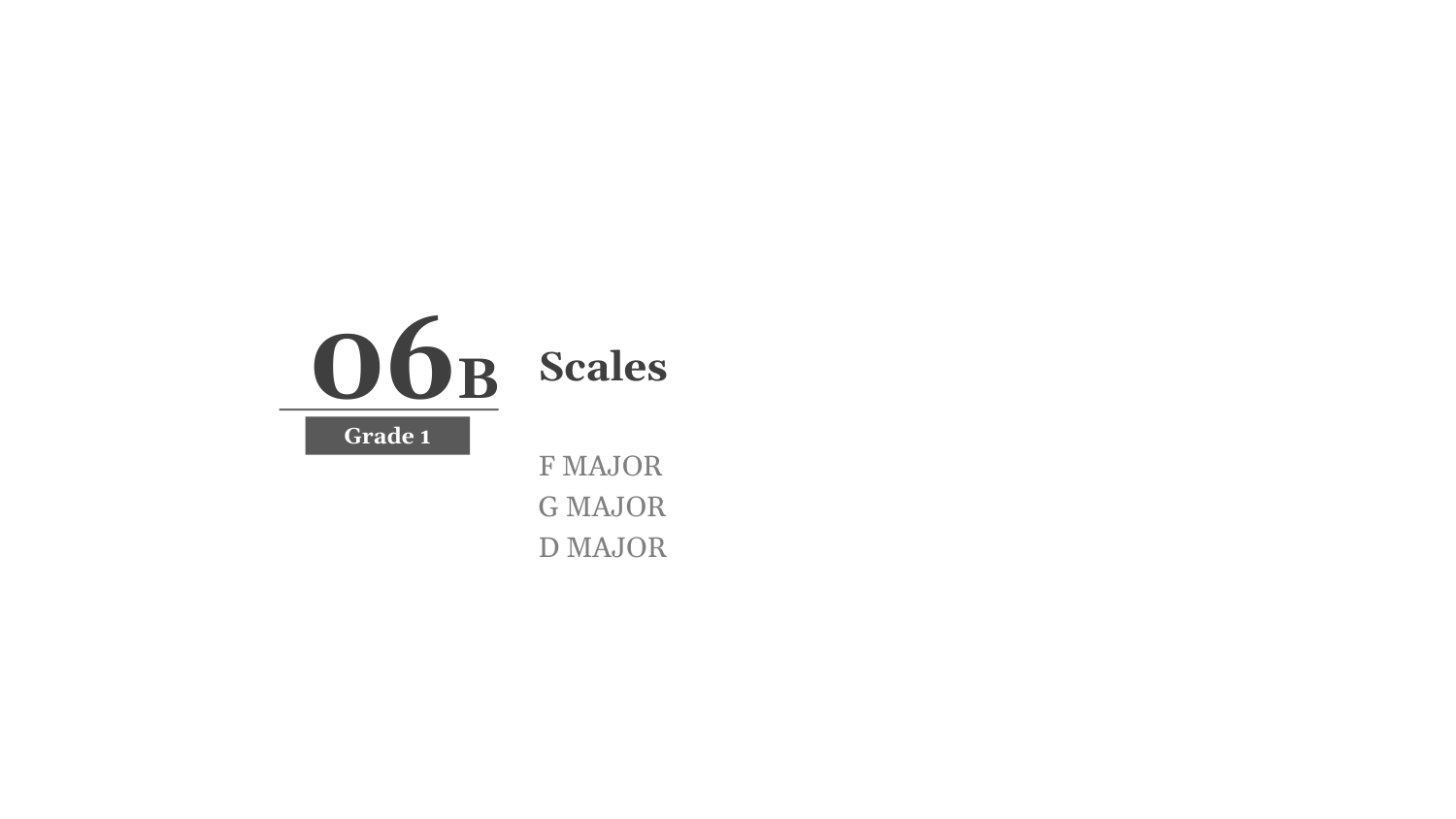

06B
Scales
Grade 1

F MAJOR
G MAJOR
D MAJOR